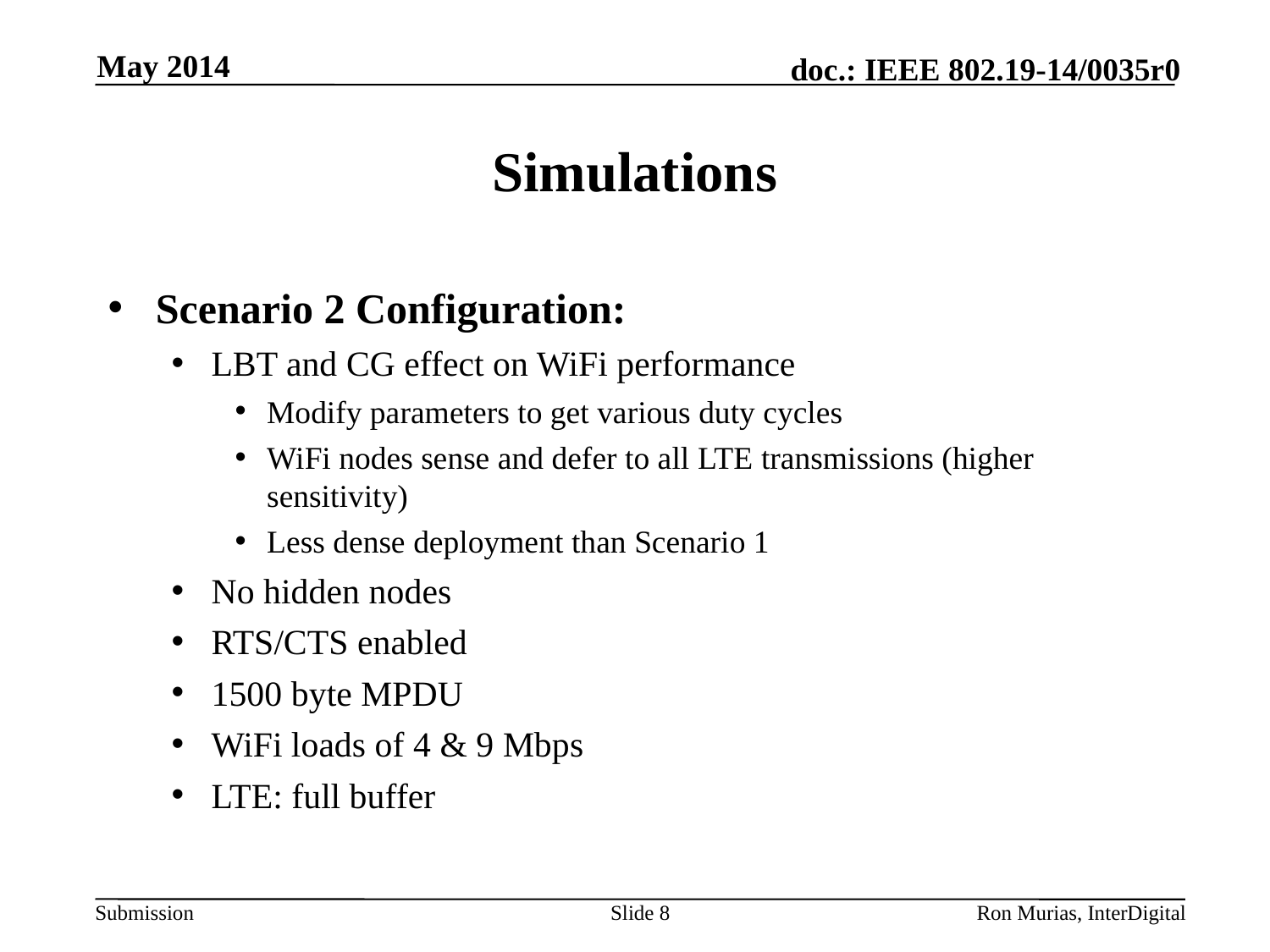

May 2014
# Simulations
Scenario 2 Configuration:
LBT and CG effect on WiFi performance
Modify parameters to get various duty cycles
WiFi nodes sense and defer to all LTE transmissions (higher sensitivity)
Less dense deployment than Scenario 1
No hidden nodes
RTS/CTS enabled
1500 byte MPDU
WiFi loads of 4 & 9 Mbps
LTE: full buffer
Slide 8
Ron Murias, InterDigital